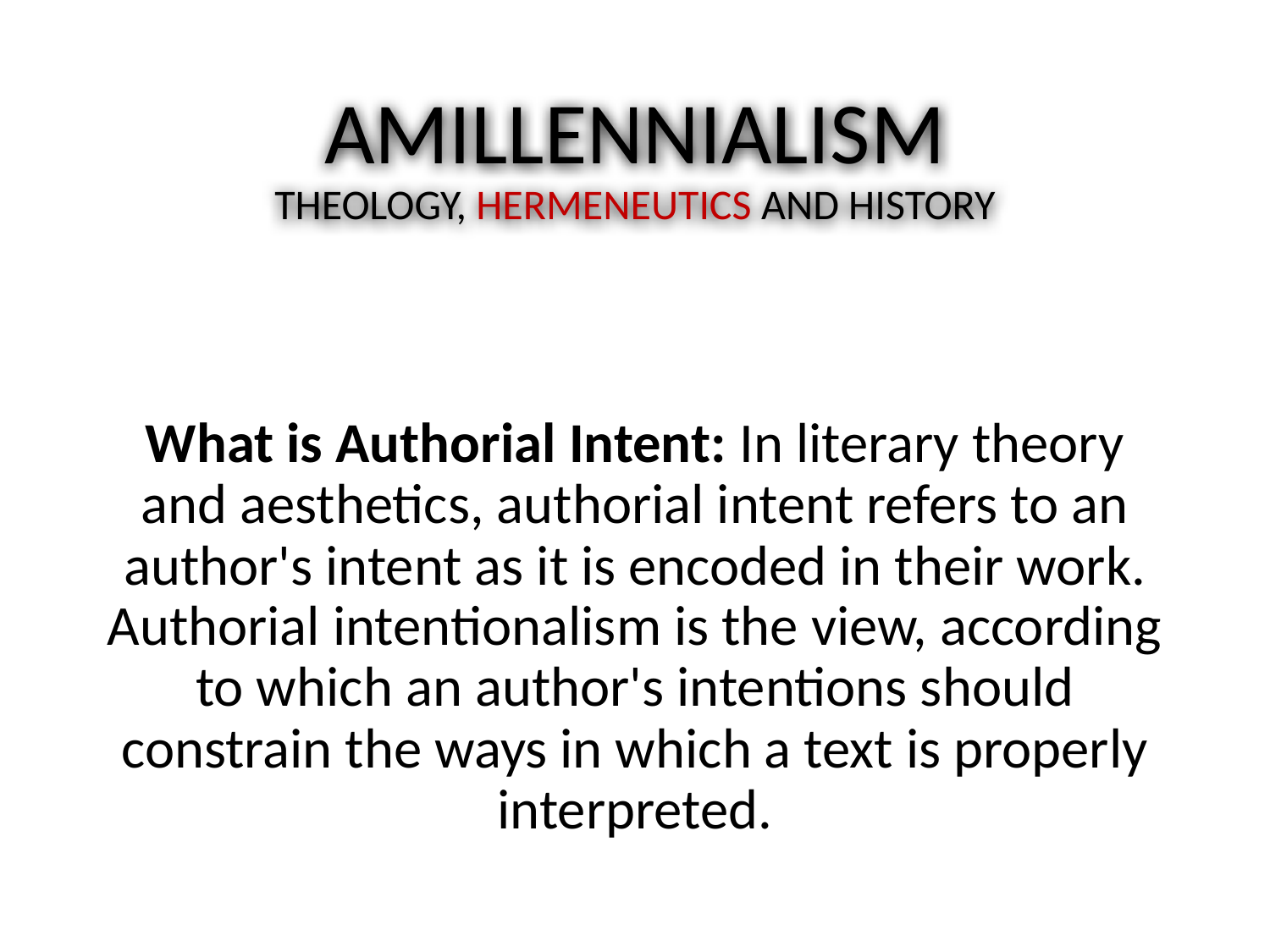

# AMILLENNIALISM THEOLOGY, HERMENEUTICS AND HISTORY

What is Authorial Intent: In literary theory and aesthetics, authorial intent refers to an author's intent as it is encoded in their work. Authorial intentionalism is the view, according to which an author's intentions should constrain the ways in which a text is properly interpreted.